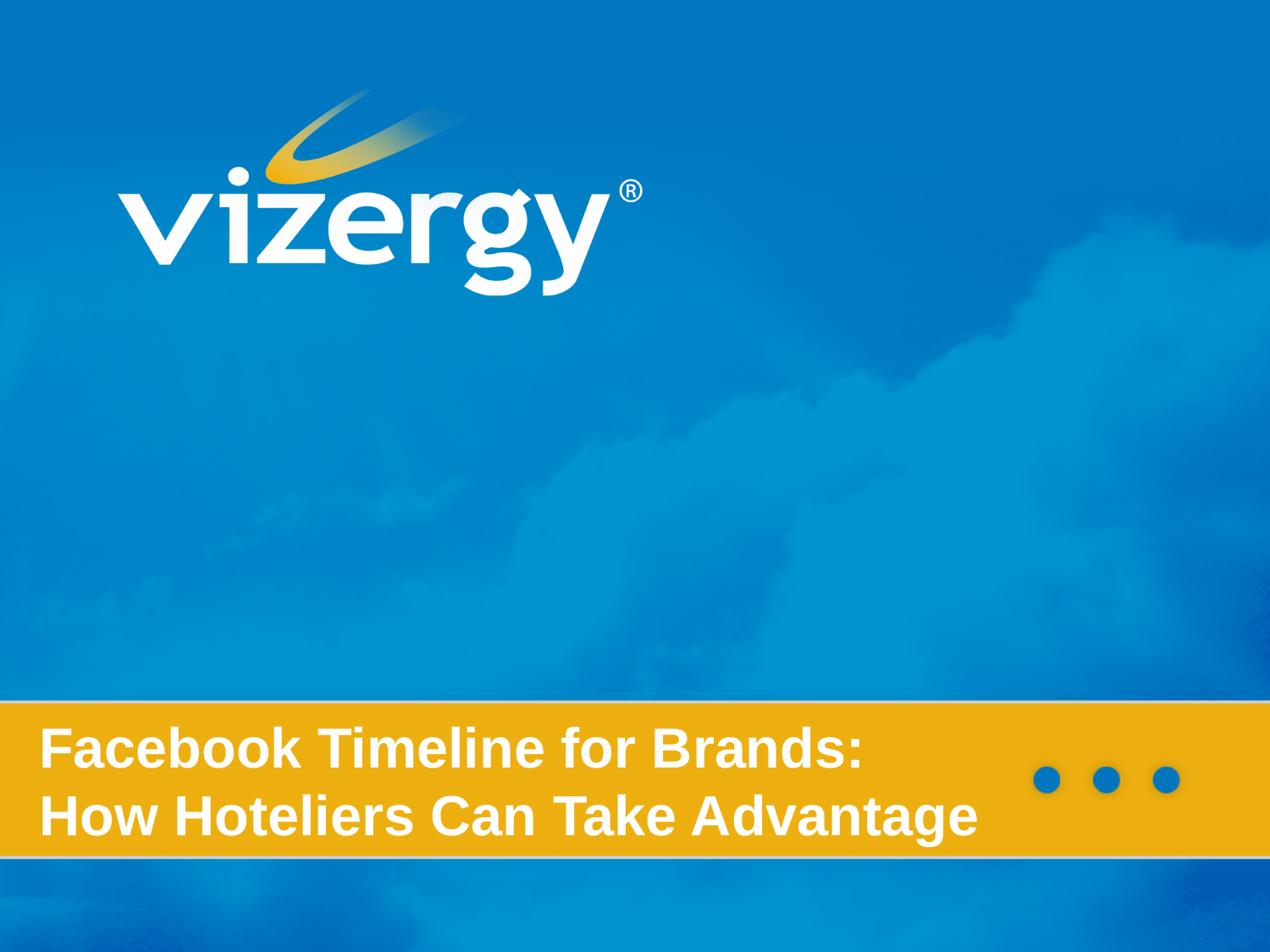

# Facebook Timeline for Brands: How Hoteliers Can Take Advantage